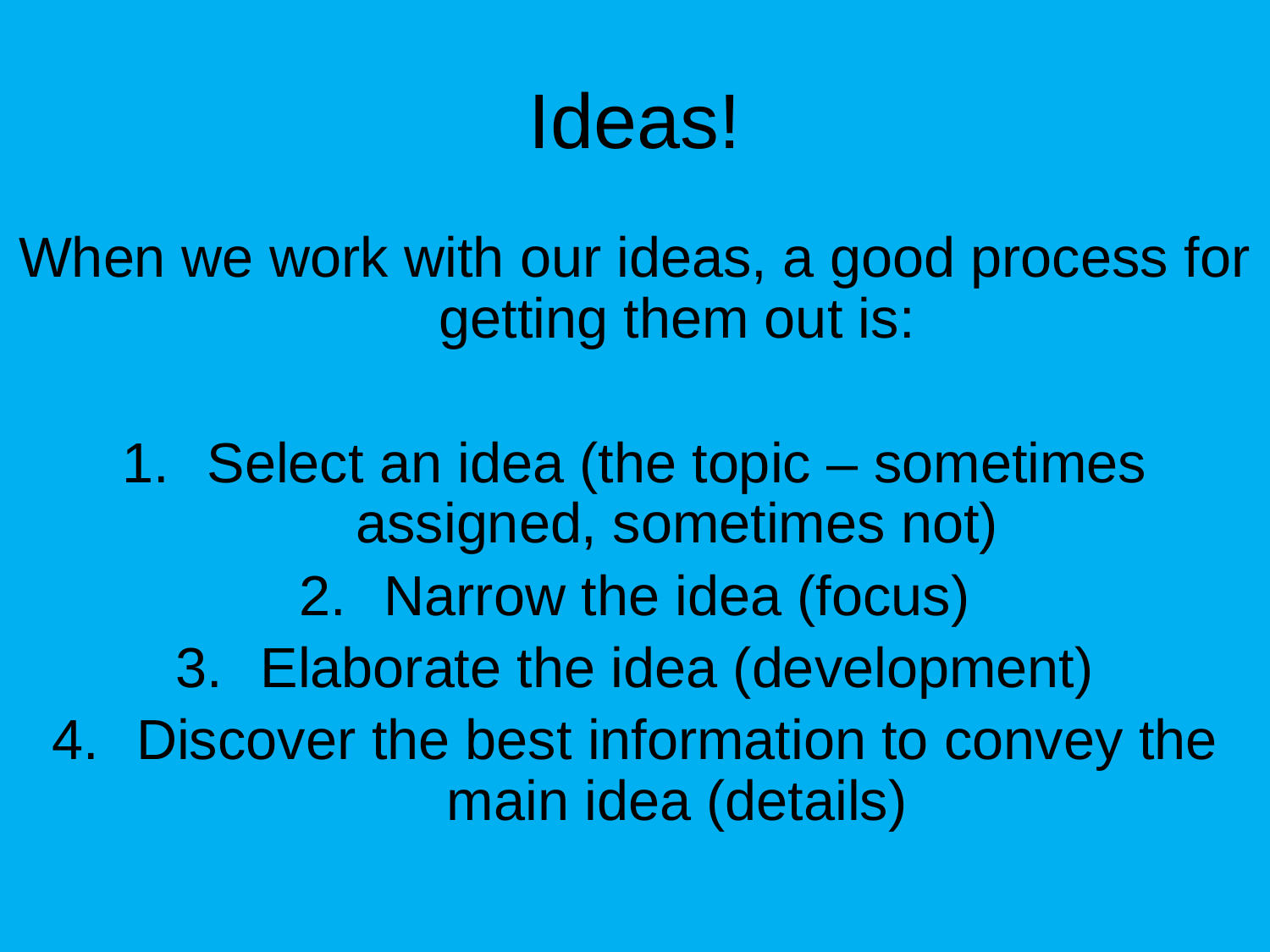

# Ideas!
When we work with our ideas, a good process for getting them out is:

Select an idea (the topic – sometimes assigned, sometimes not)
Narrow the idea (focus)
Elaborate the idea (development)
Discover the best information to convey the main idea (details)